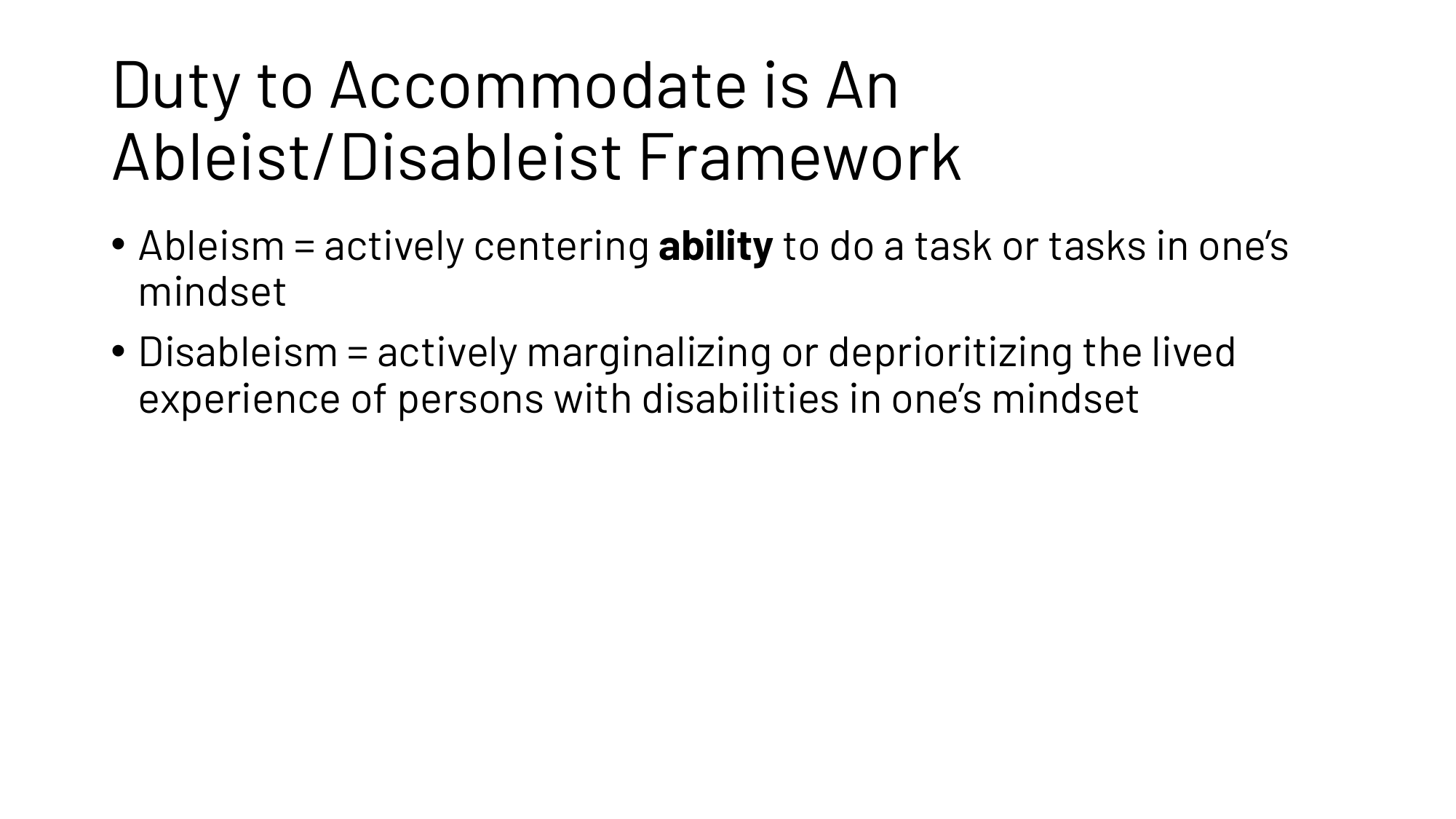

# Duty to Accommodate is An Ableist/Disableist Framework
Ableism = actively centering ability to do a task or tasks in one’s mindset
Disableism = actively marginalizing or deprioritizing the lived experience of persons with disabilities in one’s mindset